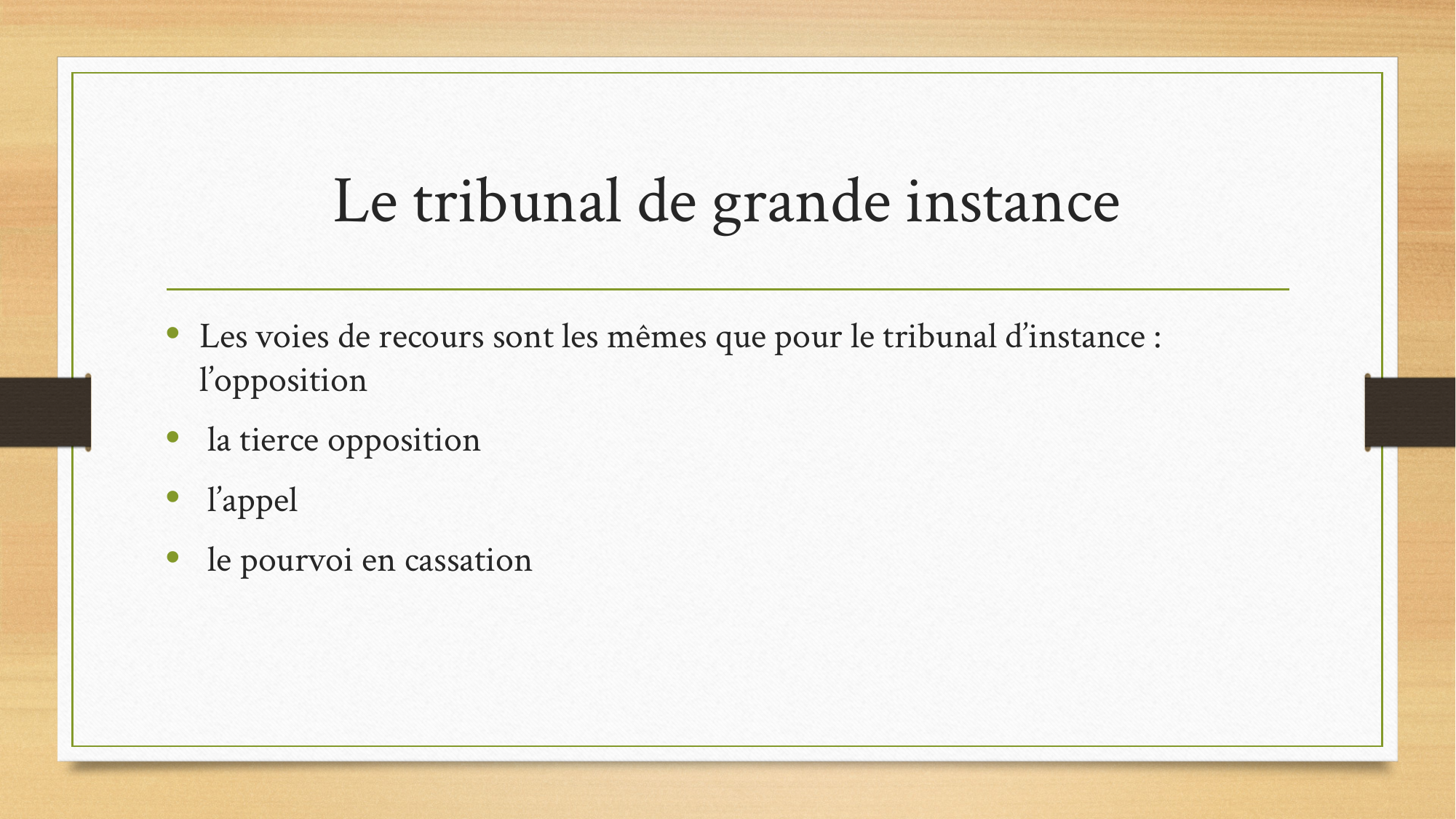

# Le tribunal de grande instance
Les voies de recours sont les mêmes que pour le tribunal d’instance : l’opposition
 la tierce opposition
 l’appel
 le pourvoi en cassation